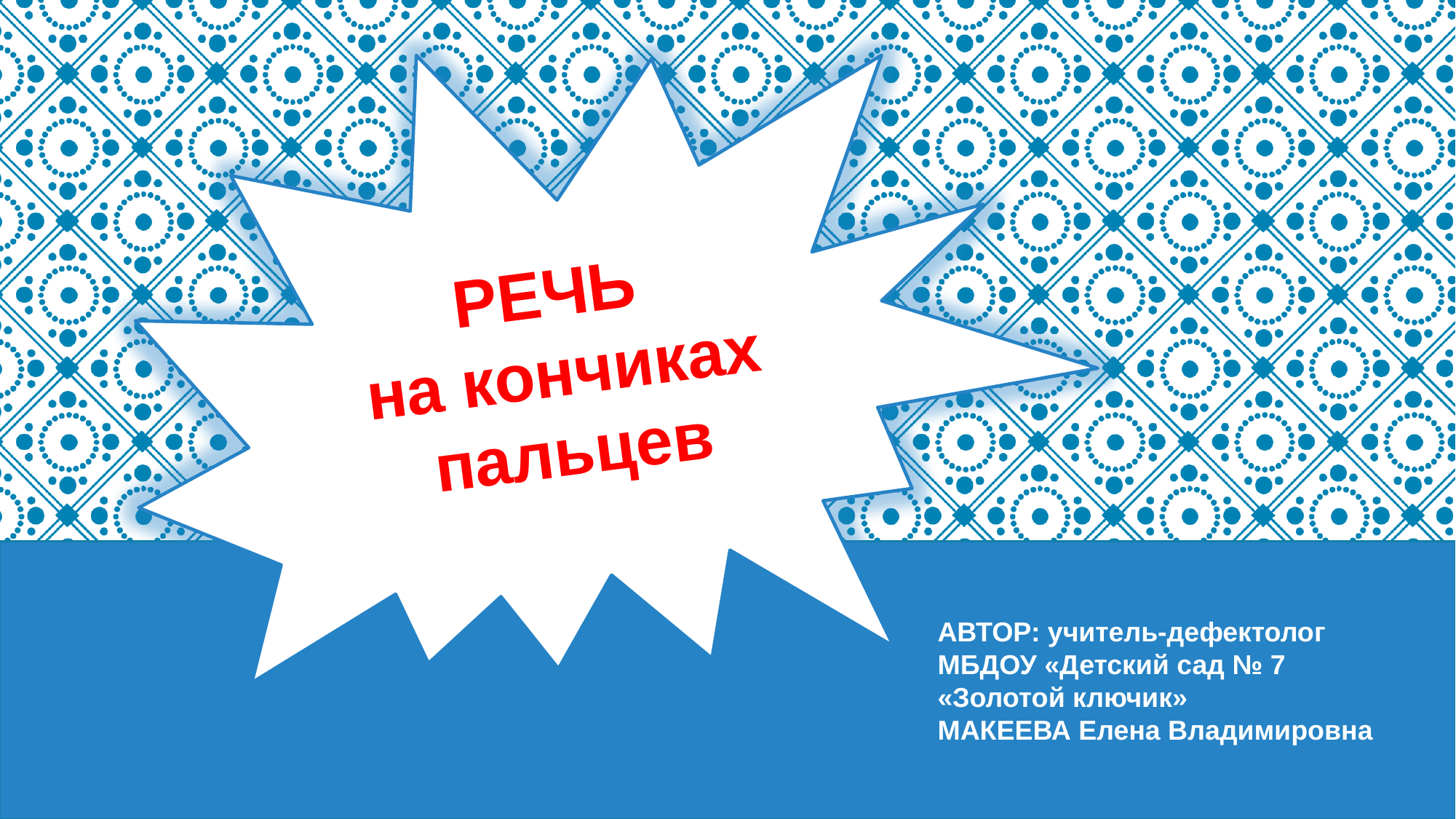

РЕЧЬ
на кончиках пальцев

АВТОР: учитель-дефектолог МБДОУ «Детский сад № 7 «Золотой ключик»
МАКЕЕВА Елена Владимировна